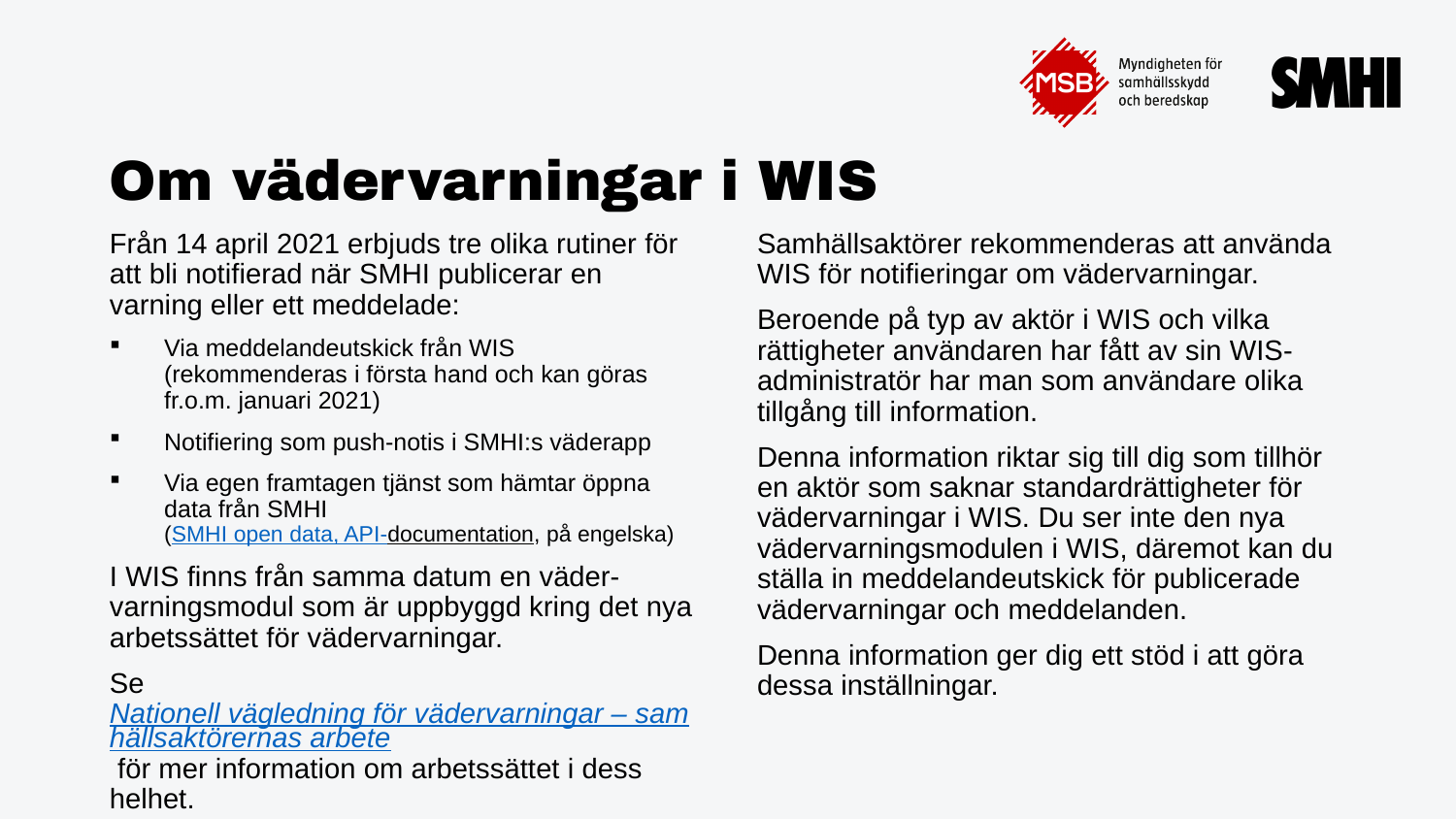

# Om vädervarningar i WIS
Från 14 april 2021 erbjuds tre olika rutiner för att bli notifierad när SMHI publicerar en varning eller ett meddelade:
Via meddelandeutskick från WIS (rekommenderas i första hand och kan göras fr.o.m. januari 2021)
Notifiering som push-notis i SMHI:s väderapp
Via egen framtagen tjänst som hämtar öppna data från SMHI
(SMHI open data, API-documentation, på engelska)
I WIS finns från samma datum en väder-varningsmodul som är uppbyggd kring det nya arbetssättet för vädervarningar.
Se Nationell vägledning för vädervarningar – samhällsaktörernas arbete för mer information om arbetssättet i dess helhet.
Samhällsaktörer rekommenderas att använda WIS för notifieringar om vädervarningar.
Beroende på typ av aktör i WIS och vilka rättigheter användaren har fått av sin WIS-administratör har man som användare olika tillgång till information.
Denna information riktar sig till dig som tillhör en aktör som saknar standardrättigheter för vädervarningar i WIS. Du ser inte den nya vädervarningsmodulen i WIS, däremot kan du ställa in meddelandeutskick för publicerade vädervarningar och meddelanden.
Denna information ger dig ett stöd i att göra dessa inställningar.